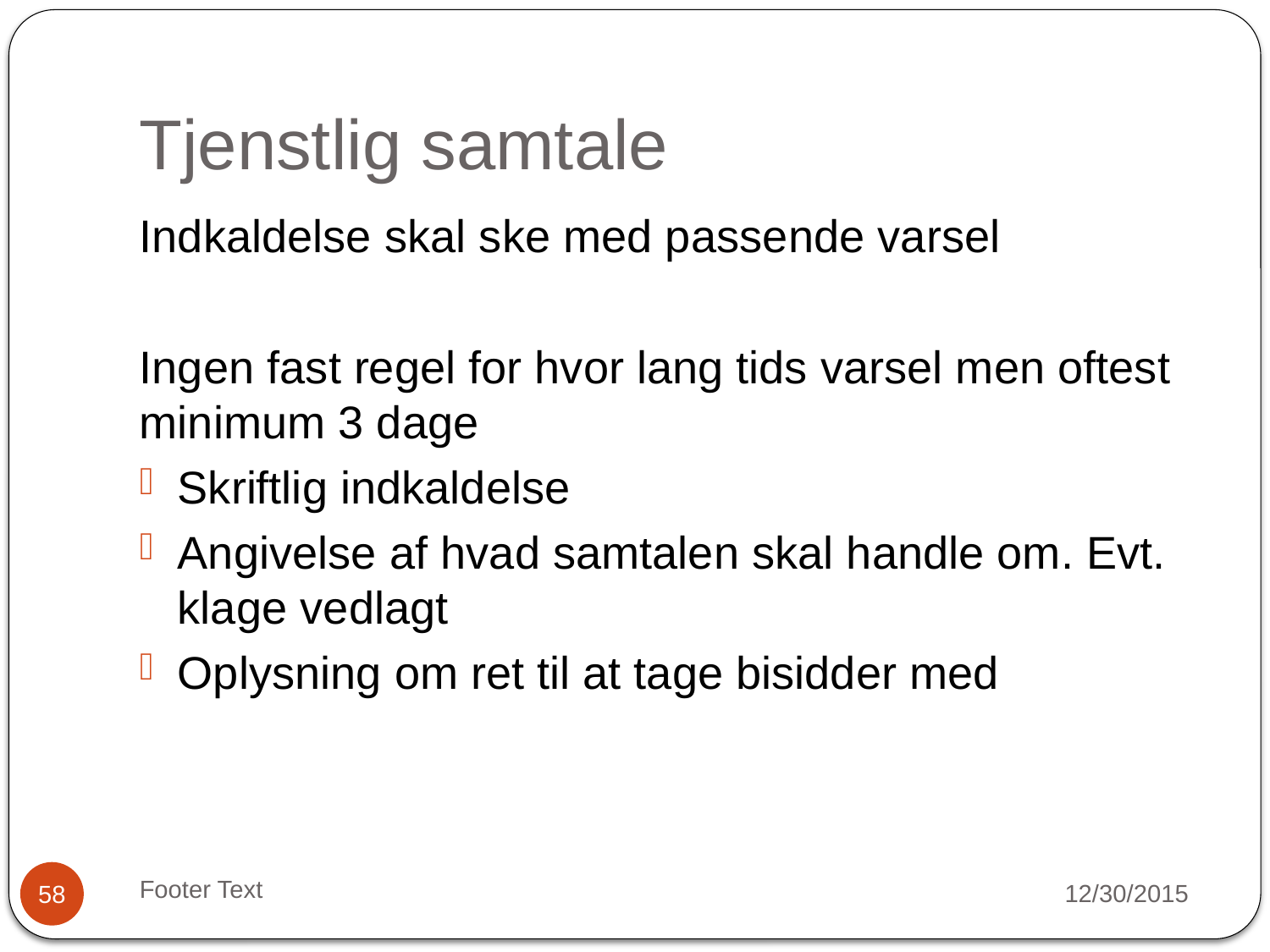

# Tjenstlig samtale
Indkaldelse skal ske med passende varsel

Ingen fast regel for hvor lang tids varsel men oftest minimum 3 dage
Skriftlig indkaldelse
Angivelse af hvad samtalen skal handle om. Evt. klage vedlagt
Oplysning om ret til at tage bisidder med

Footer Text
12/30/2015
58